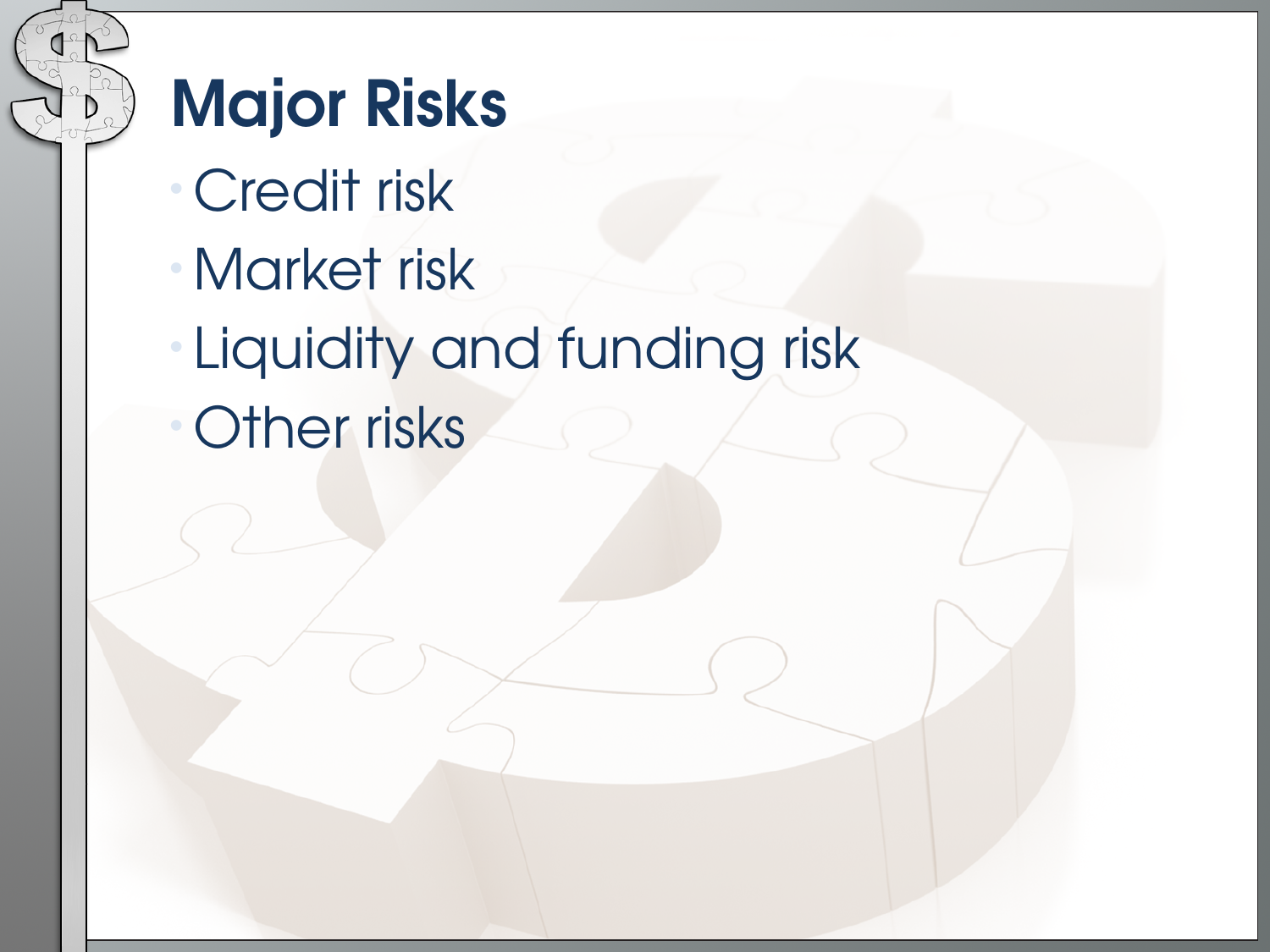

# Major Risks
Credit risk
Market risk
Liquidity and funding risk
Other risks